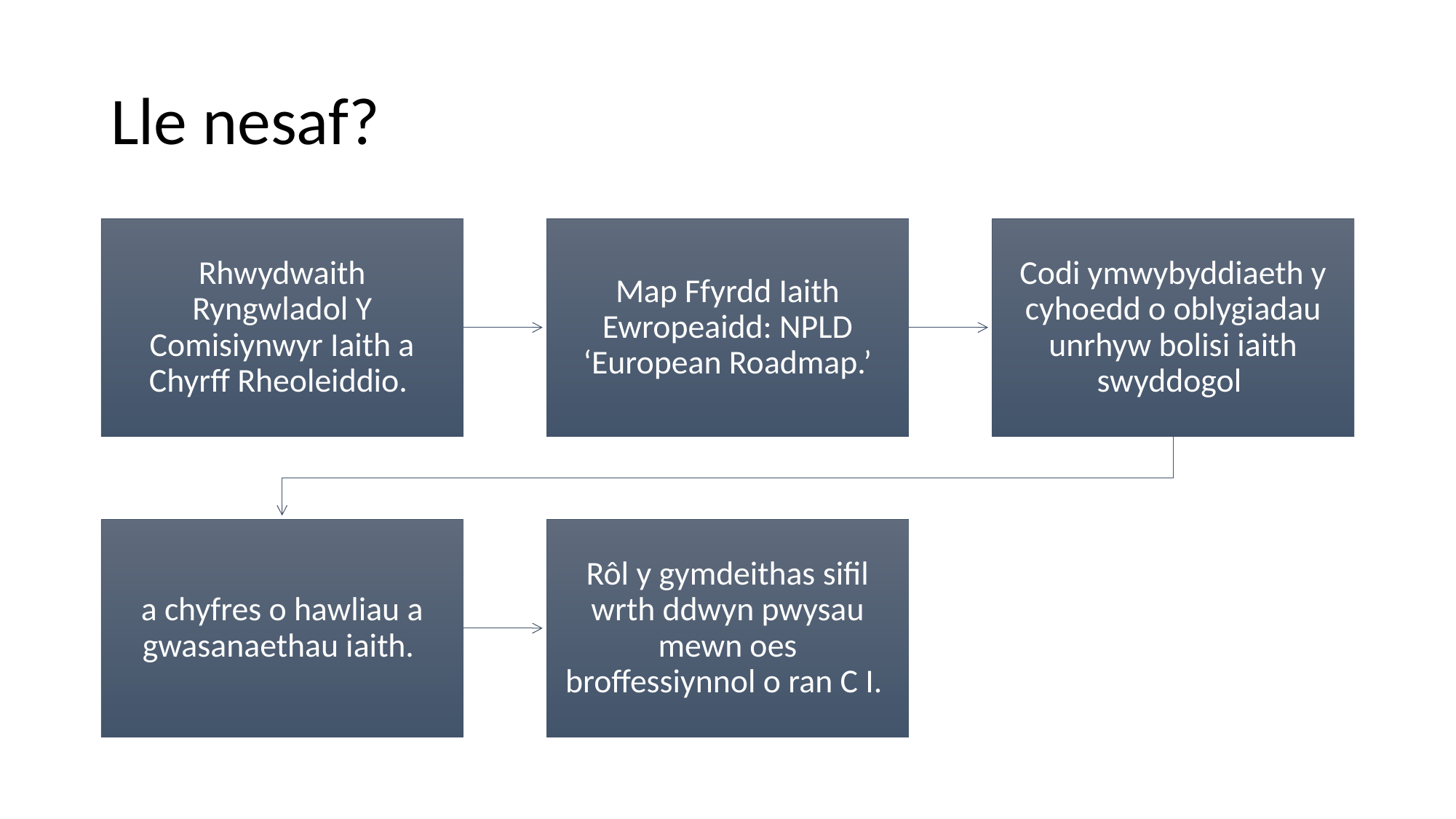

# Lle nesaf?

Rhwydwaith Ryngwladol Y Comisiynwyr Iaith a Chyrff Rheoleiddio.

Map Ffyrdd Iaith Ewropeaidd: NPLD ‘European Roadmap.’

Codi ymwybyddiaeth y cyhoedd o oblygiadau unrhyw bolisi iaith swyddogol

a chyfres o hawliau a gwasanaethau iaith.
Rôl y gymdeithas sifil wrth ddwyn pwysau mewn oes broffessiynnol o ran C I.